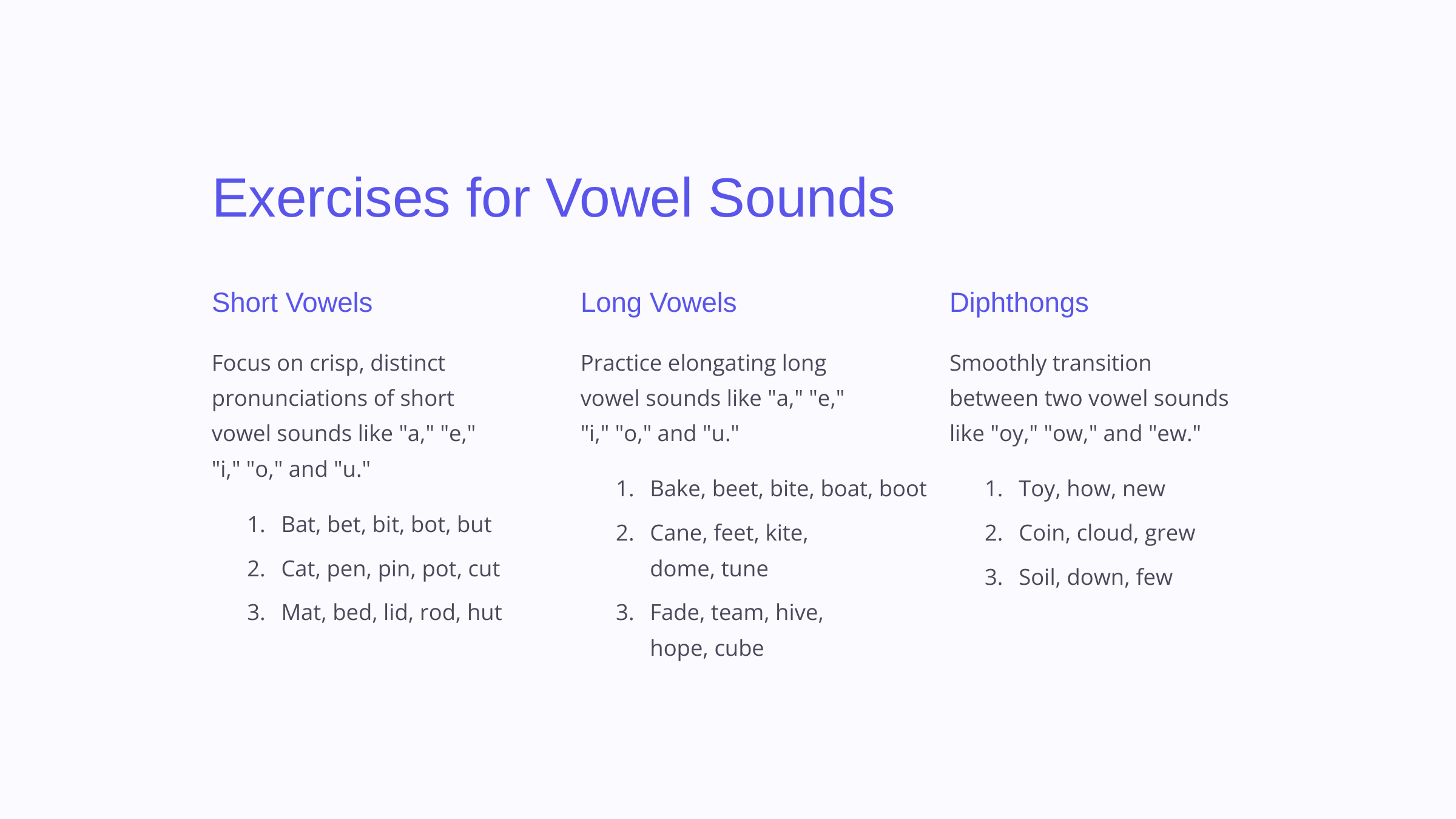

Exercises for Vowel Sounds
Short Vowels
Long Vowels
Diphthongs
Focus on crisp, distinct pronunciations of short vowel sounds like "a," "e," "i," "o," and "u."
Practice elongating long vowel sounds like "a," "e," "i," "o," and "u."
Smoothly transition between two vowel sounds like "oy," "ow," and "ew."
Bake, beet, bite, boat, boot
Toy, how, new
Bat, bet, bit, bot, but
Cane, feet, kite, dome, tune
Coin, cloud, grew
Cat, pen, pin, pot, cut
Soil, down, few
Mat, bed, lid, rod, hut
Fade, team, hive, hope, cube